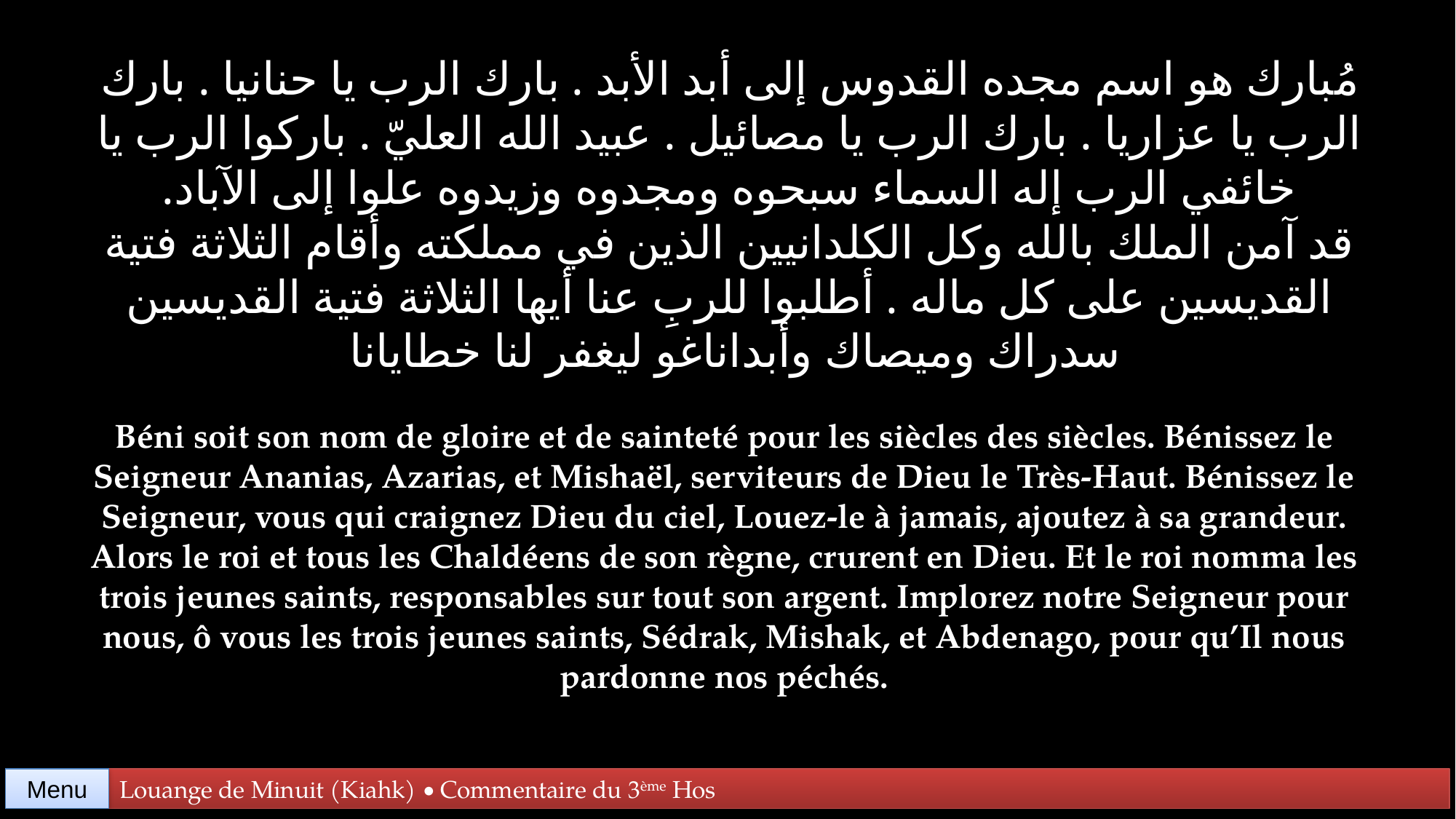

مُبارك هو اسم مجده القدوس إلى أبد الأبد . بارك الرب يا حنانيا . بارك الرب يا عزاريا . بارك الرب يا مصائيل . عبيد الله العليّ . باركوا الرب يا خائفي الرب إله السماء سبحوه ومجدوه وزيدوه علوا إلى الآباد.
قد آمن الملك بالله وكل الكلدانيين الذين في مملكته وأقام الثلاثة فتية القديسين على كل ماله . أطلبوا للربِ عنا أيها الثلاثة فتية القديسين سدراك وميصاك وأبداناغو ليغفر لنا خطايانا
Béni soit son nom de gloire et de sainteté pour les siècles des siècles. Bénissez le Seigneur Ananias, Azarias, et Mishaël, serviteurs de Dieu le Très-Haut. Bénissez le Seigneur, vous qui craignez Dieu du ciel, Louez-le à jamais, ajoutez à sa grandeur.
Alors le roi et tous les Chaldéens de son règne, crurent en Dieu. Et le roi nomma les trois jeunes saints, responsables sur tout son argent. Implorez notre Seigneur pour nous, ô vous les trois jeunes saints, Sédrak, Mishak, et Abdenago, pour qu’Il nous pardonne nos péchés.
Menu
Louange de Minuit (Kiahk) • Commentaire du 3ème Hos